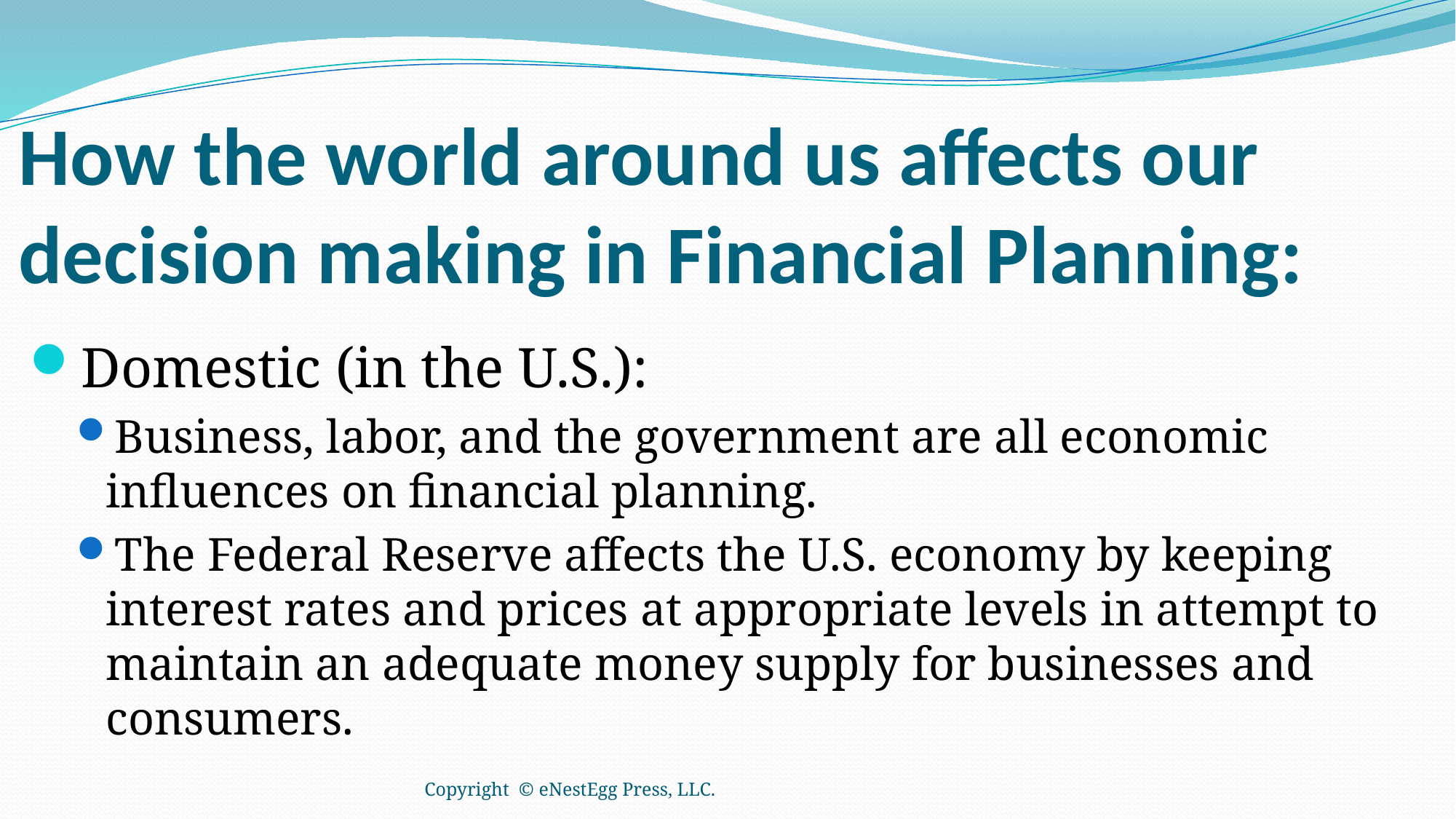

# How the world around us affects our decision making in Financial Planning:
Domestic (in the U.S.):
Business, labor, and the government are all economic influences on financial planning.
The Federal Reserve affects the U.S. economy by keeping interest rates and prices at appropriate levels in attempt to maintain an adequate money supply for businesses and consumers.

Copyright  © eNestEgg Press, LLC.